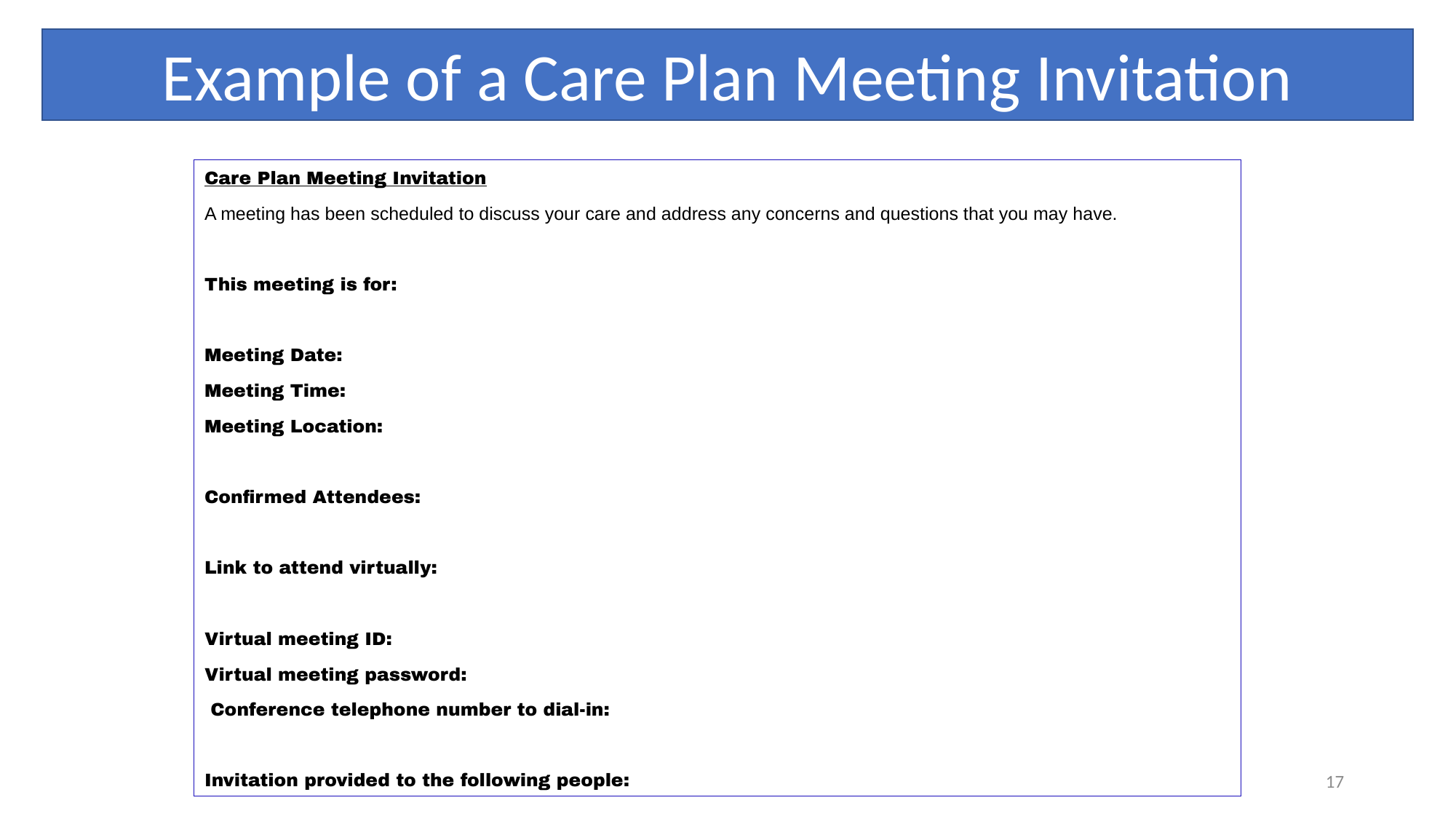

Example of Care Plan Meeting Invitation
Example of a Care Plan Meeting Invitation
Care Plan Meeting Invitation
A meeting has been scheduled to discuss your care and address any concerns and questions that you may have.

This meeting is for:

Meeting Date:
Meeting Time:
Meeting Location:

Confirmed Attendees:

Link to attend virtually:

Virtual meeting ID:
Virtual meeting password:
 Conference telephone number to dial-in:

Invitation provided to the following people:
17